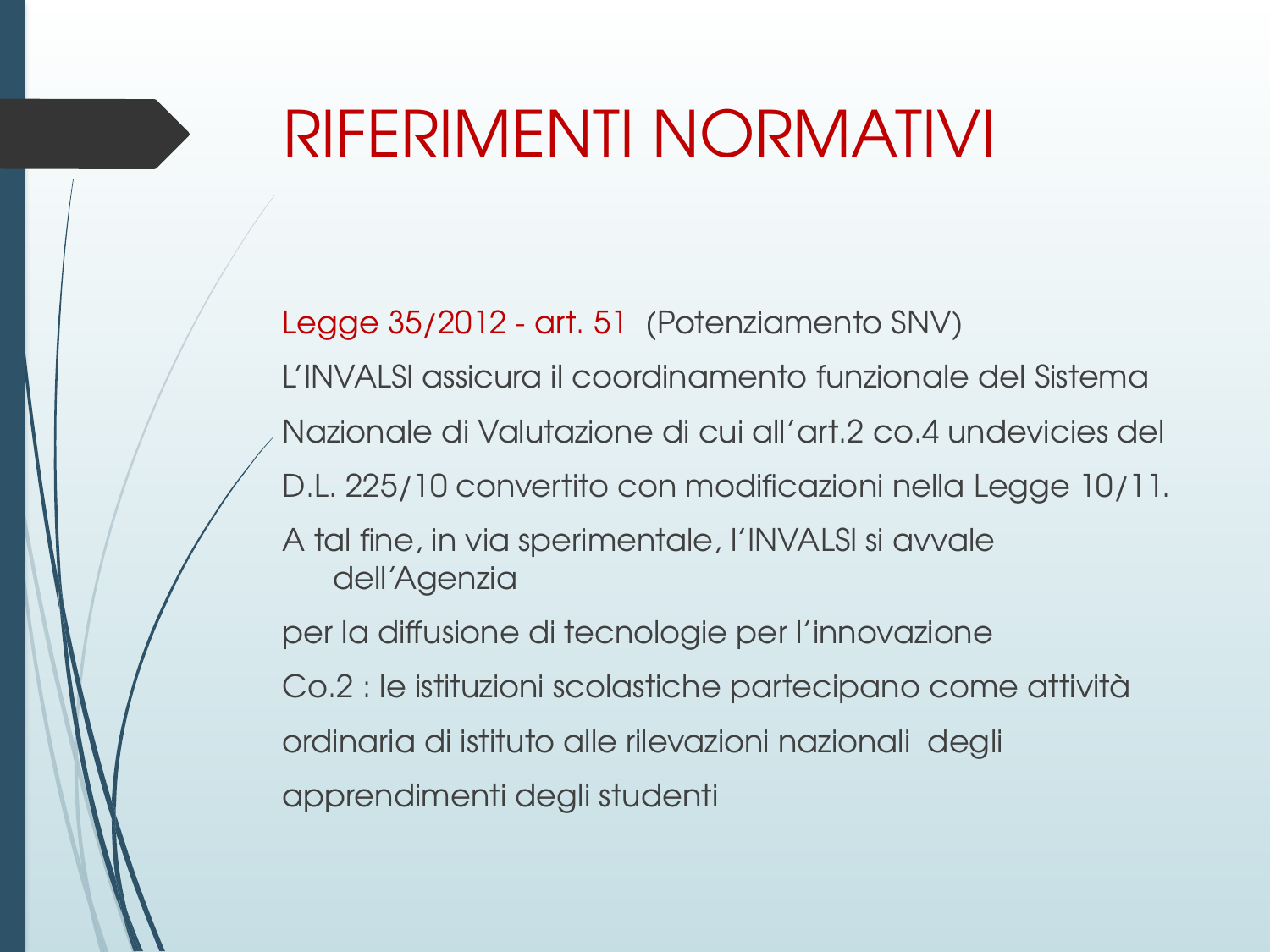

# RIFERIMENTI NORMATIVI
Legge 35/2012 - art. 51  (Potenziamento SNV)
L’INVALSI assicura il coordinamento funzionale del Sistema
Nazionale di Valutazione di cui all’art.2 co.4 undevicies del
D.L. 225/10 convertito con modificazioni nella Legge 10/11.
A tal fine, in via sperimentale, l’INVALSI si avvale dell’Agenzia
per la diffusione di tecnologie per l’innovazione
Co.2 : le istituzioni scolastiche partecipano come attività
ordinaria di istituto alle rilevazioni nazionali  degli
apprendimenti degli studenti